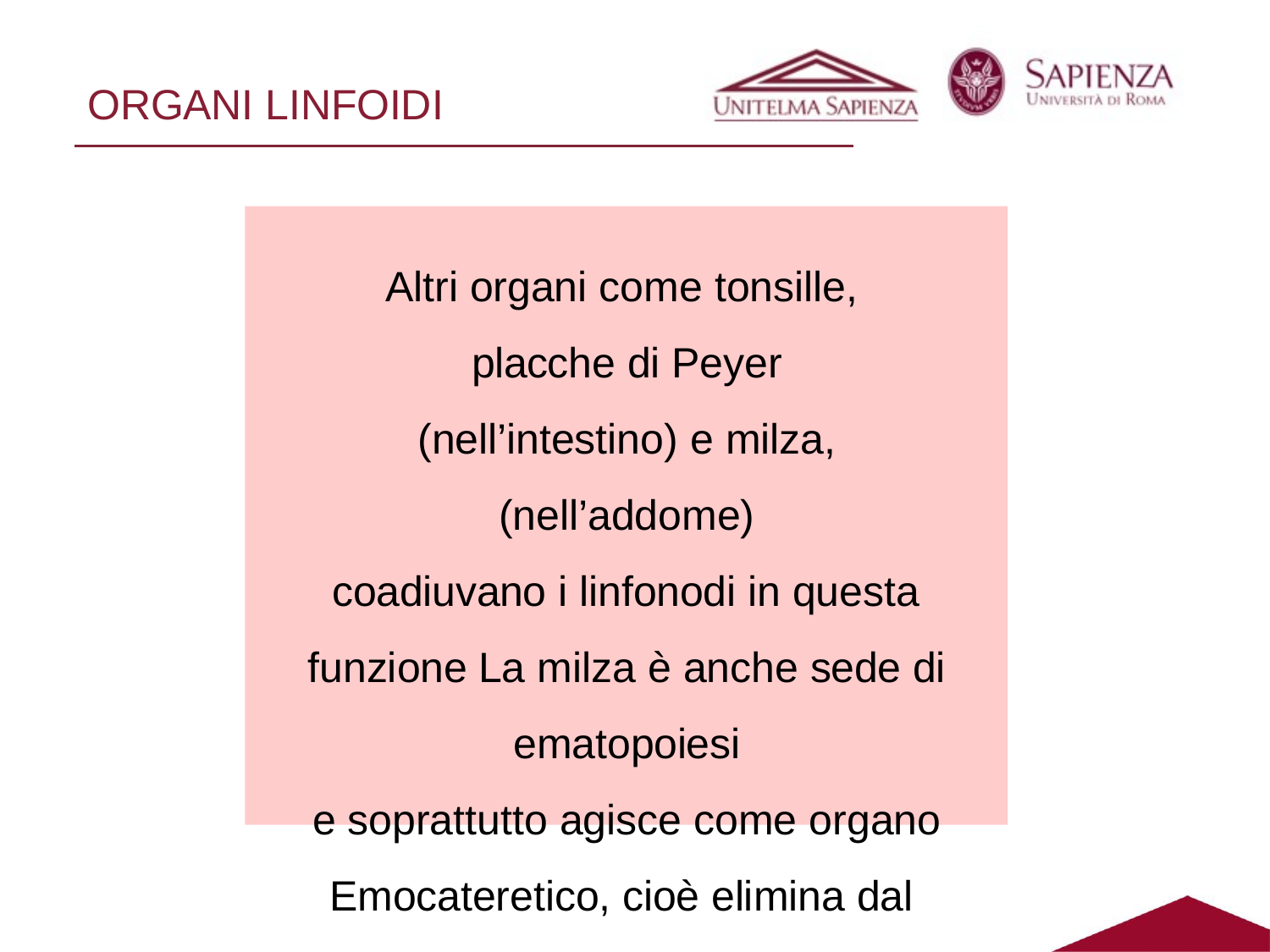

# ORGANI LINFOIDI

Altri organi come tonsille, placche di Peyer (nell’intestino) e milza, (nell’addome)
coadiuvano i linfonodi in questa funzione La milza è anche sede di ematopoiesi
e soprattutto agisce come organo Emocateretico, cioè elimina dal sangue i globuli rossi vecchi o danneggiati